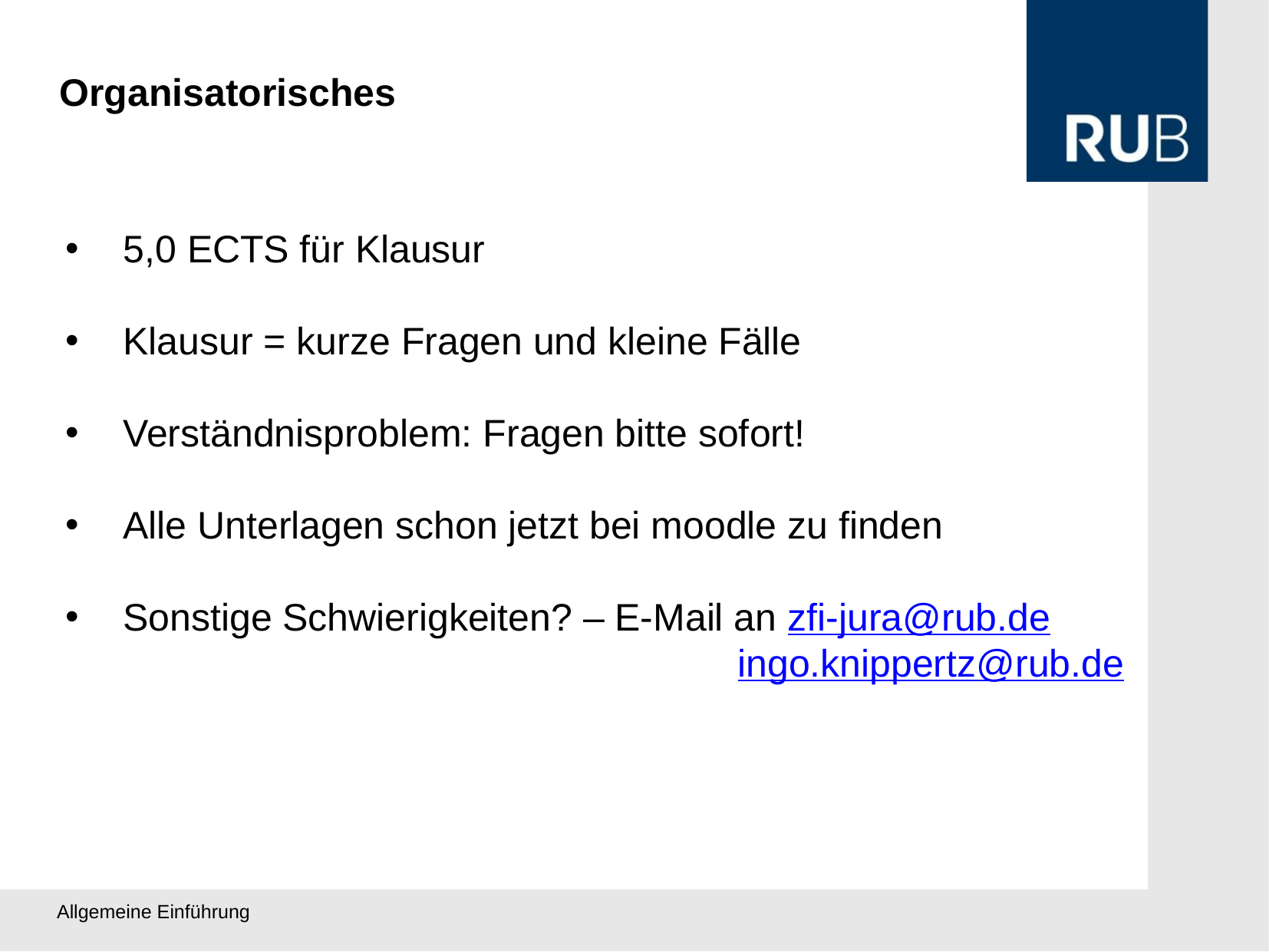

Organisatorisches
5,0 ECTS für Klausur

Klausur = kurze Fragen und kleine Fälle

Verständnisproblem: Fragen bitte sofort!

Alle Unterlagen schon jetzt bei moodle zu finden

Sonstige Schwierigkeiten? – E-Mail an zfi-jura@rub.de
					         ingo.knippertz@rub.de

Allgemeine Einführung